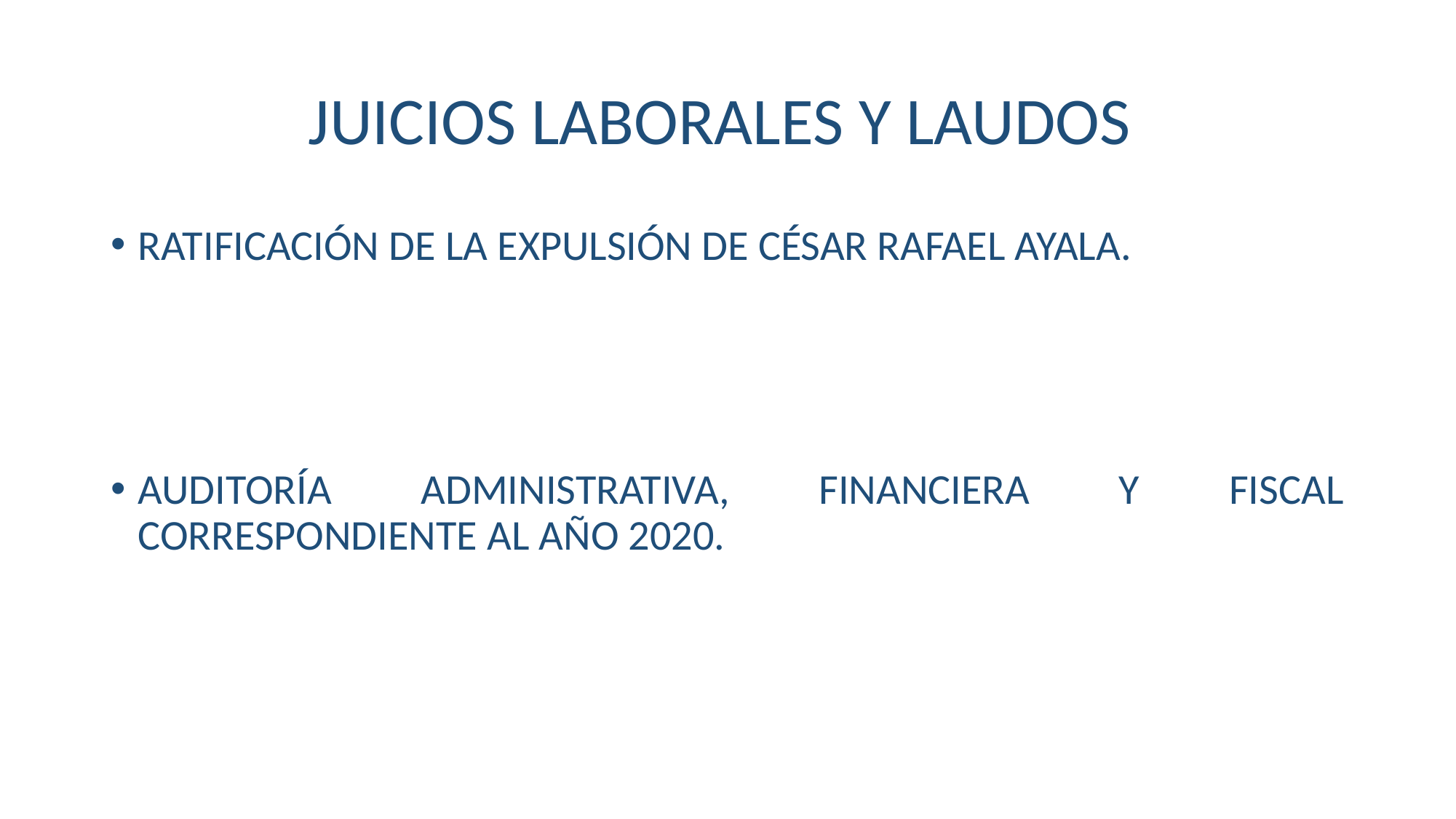

# JUICIOS LABORALES Y LAUDOS
RATIFICACIÓN DE LA EXPULSIÓN DE CÉSAR RAFAEL AYALA.

AUDITORÍA ADMINISTRATIVA, FINANCIERA Y FISCAL CORRESPONDIENTE AL AÑO 2020.